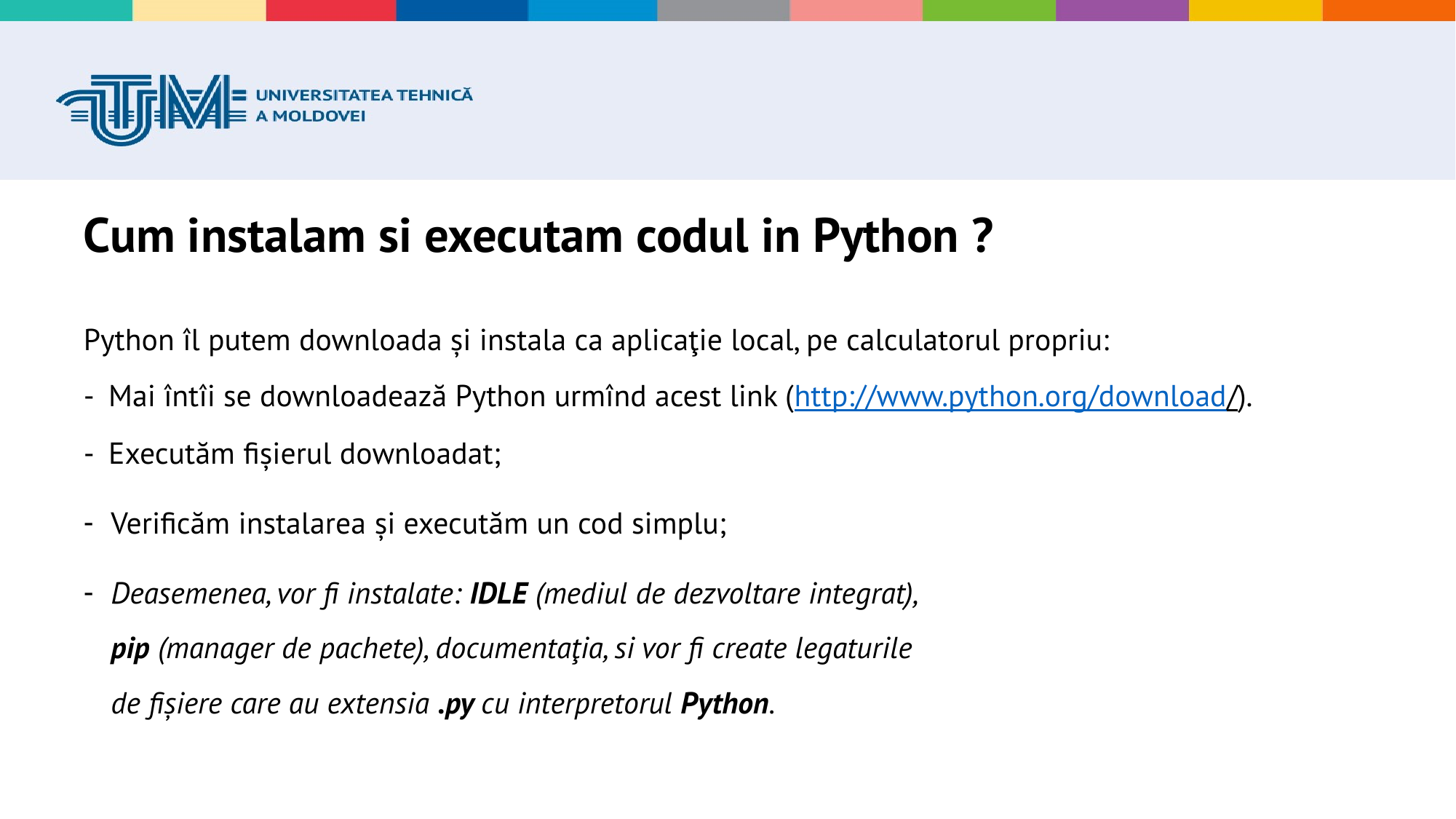

# Cum instalam si executam codul in Python ?
Python îl putem downloada și instala ca aplicaţie local, pe calculatorul propriu:
-  Mai întîi se downloadează Python urmînd acest link (http://www.python.org/download/).
-  Executăm fișierul downloadat;
Verificăm instalarea și executăm un cod simplu;
Deasemenea, vor fi instalate: IDLE (mediul de dezvoltare integrat),
pip (manager de pachete), documentaţia, si vor fi create legaturile
de fișiere care au extensia .py cu interpretorul Python.